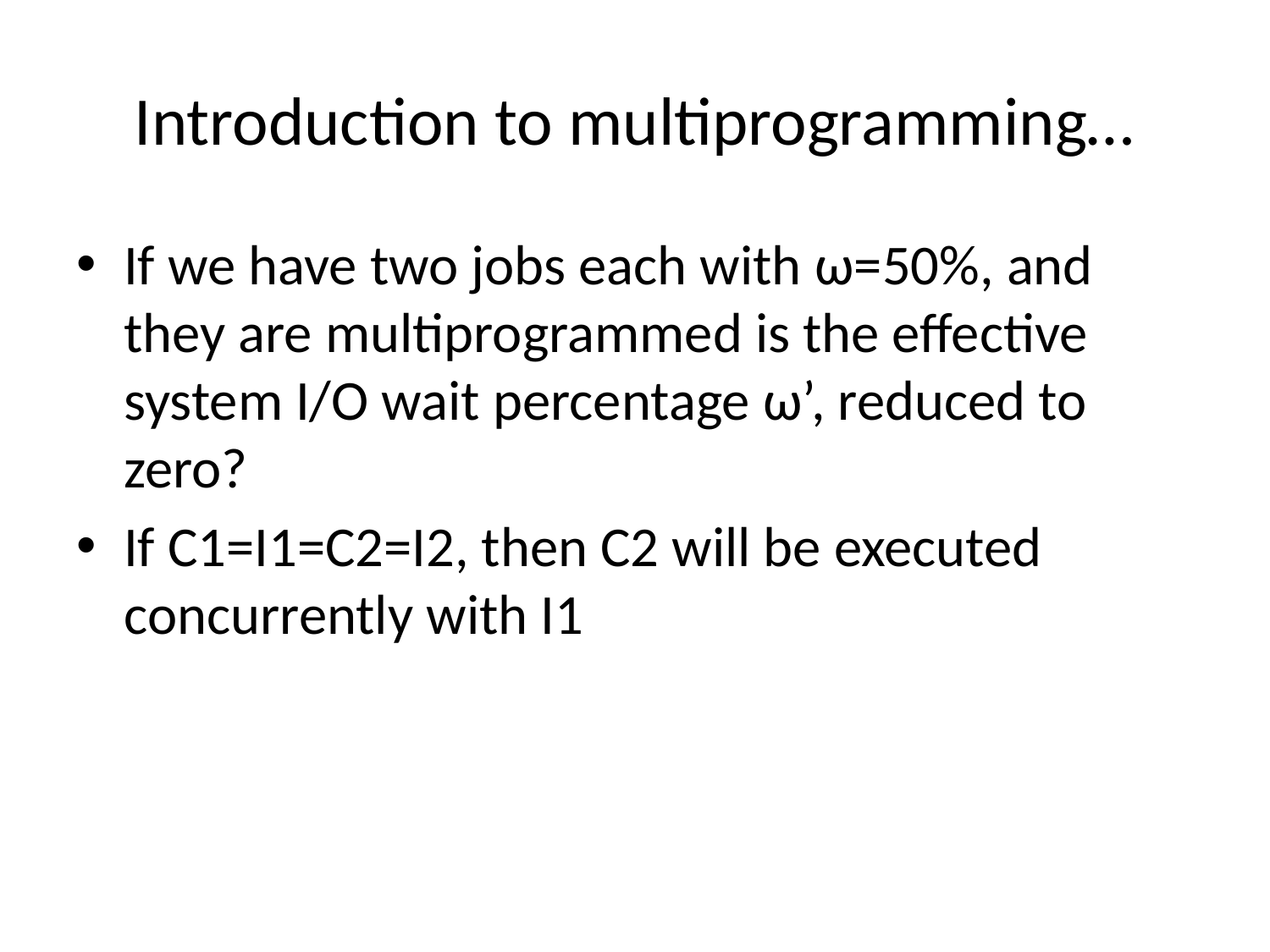

# Introduction to multiprogramming…
If we have two jobs each with ω=50%, and they are multiprogrammed is the effective system I/O wait percentage ω’, reduced to zero?
If C1=I1=C2=I2, then C2 will be executed concurrently with I1